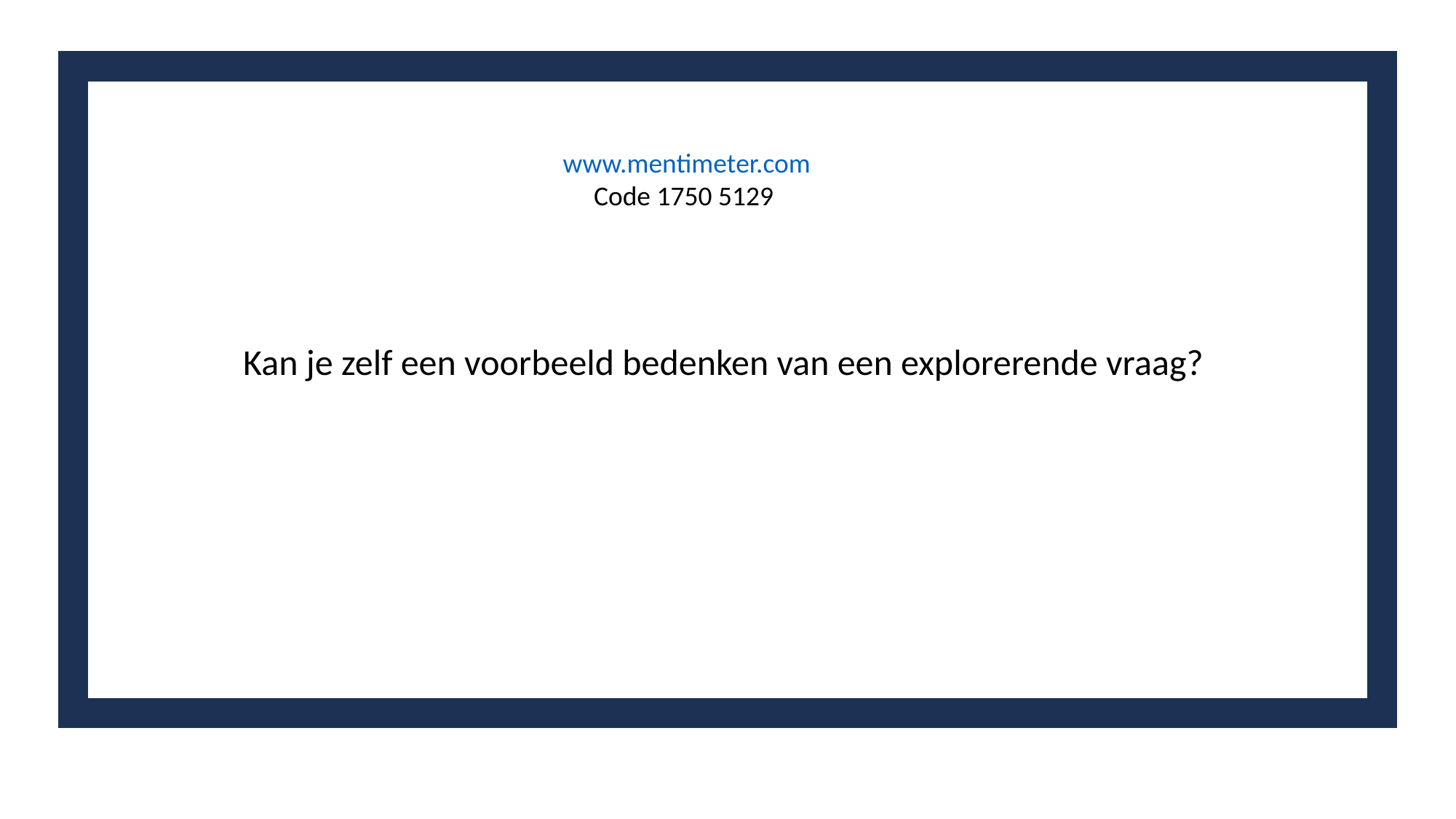

www.mentimeter.com
Code 1750 5129
Kan je zelf een voorbeeld bedenken van een explorerende vraag?